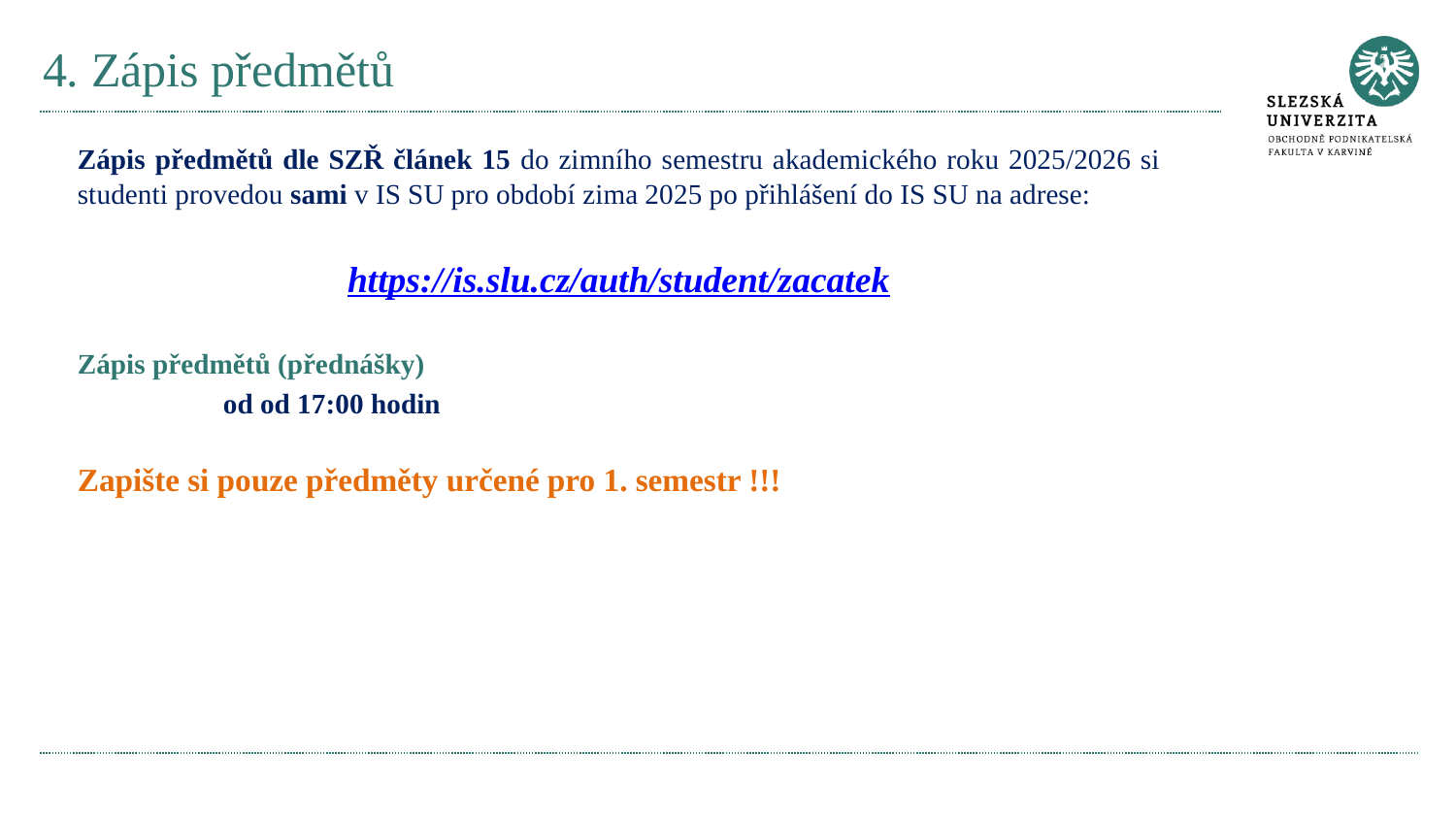

# 4. Zápis předmětů
Zápis předmětů dle SZŘ článek 15 do zimního semestru akademického roku 2025/2026 si studenti provedou sami v IS SU pro období zima 2025 po přihlášení do IS SU na adrese:

https://is.slu.cz/auth/student/zacatek

Zápis předmětů (přednášky)
	od od 17:00 hodin

Zapište si pouze předměty určené pro 1. semestr !!!